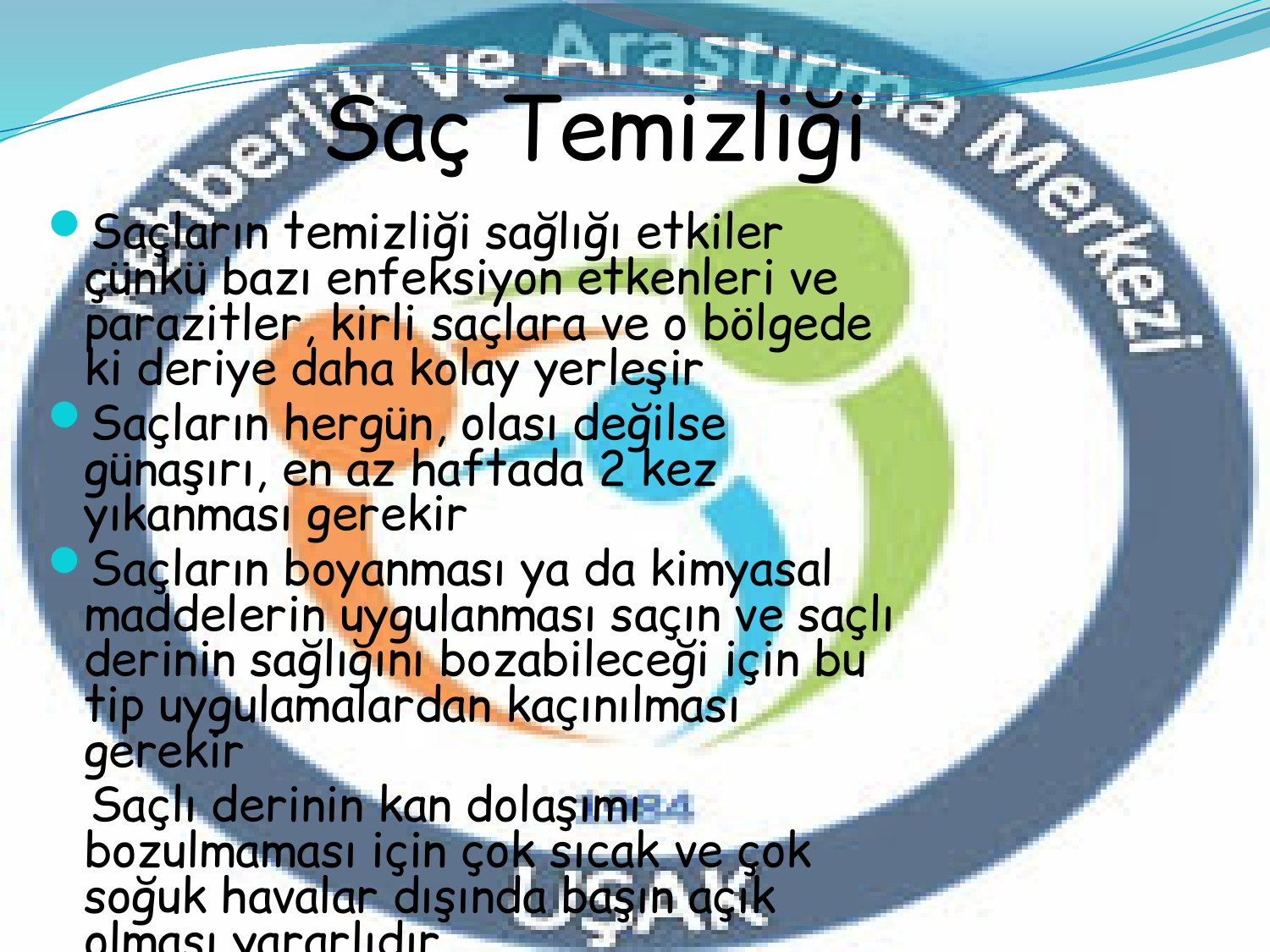

# Saç Temizliği
Saçların temizliği sağlığı etkiler çünkü bazı enfeksiyon etkenleri ve parazitler, kirli saçlara ve o bölgede ki deriye daha kolay yerleşir
Saçların hergün, olası değilse günaşırı, en az haftada 2 kez yıkanması gerekir
Saçların boyanması ya da kimyasal maddelerin uygulanması saçın ve saçlı derinin sağlığını bozabileceği için bu tip uygulamalardan kaçınılması gerekir
   Saçlı derinin kan dolaşımı bozulmaması için çok sıcak ve çok soğuk havalar dışında başın açık olması yararlıdır.